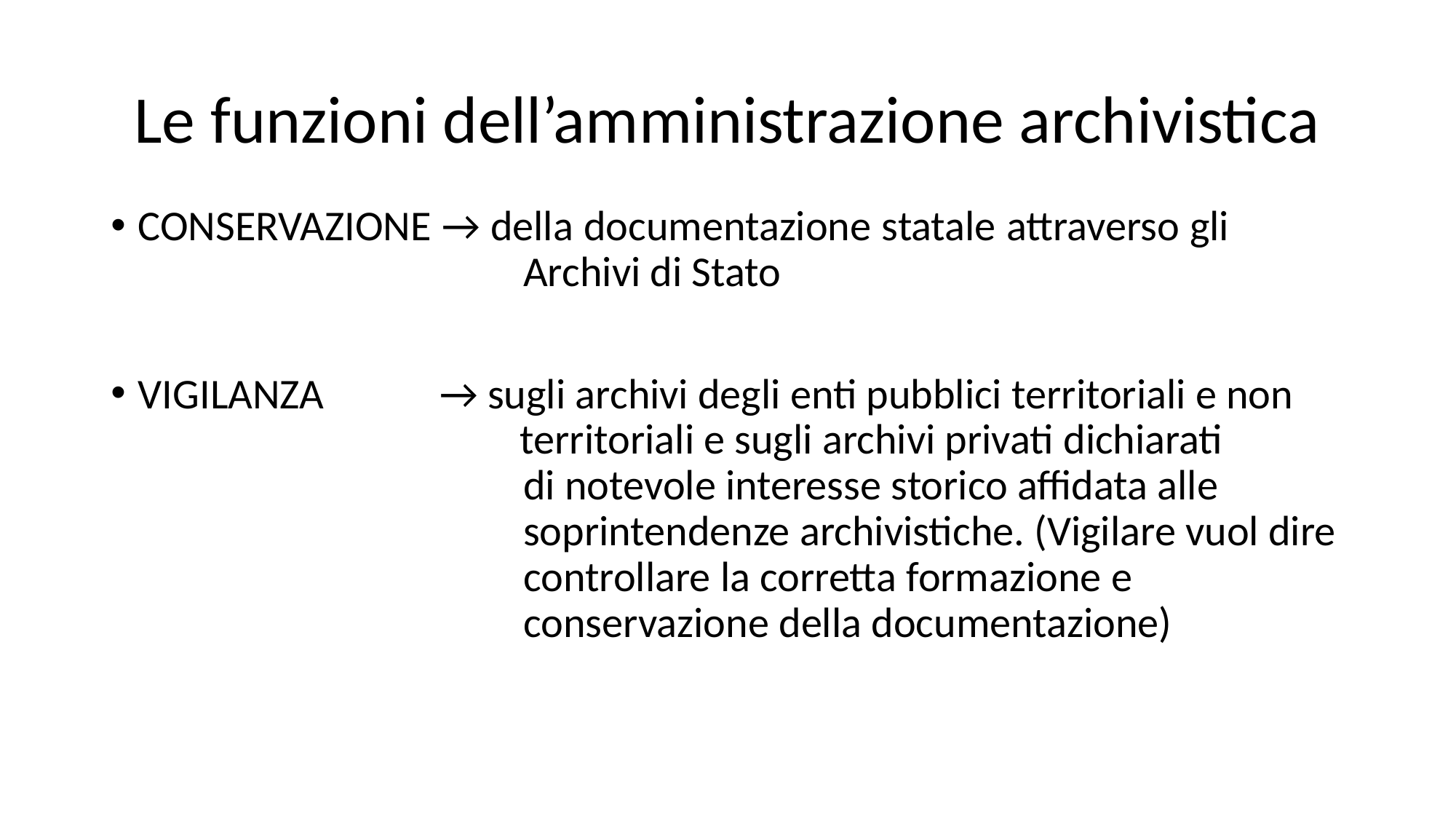

# Le funzioni dell’amministrazione archivistica
CONSERVAZIONE → della documentazione statale attraverso gli 				      Archivi di Stato

VIGILANZA            → sugli archivi degli enti pubblici territoriali e non 			                 territoriali e sugli archivi privati dichiarati    				      di notevole interesse storico affidata alle   				      soprintendenze archivistiche. (Vigilare vuol dire 		  	      controllare la corretta formazione e 					      conservazione della documentazione)